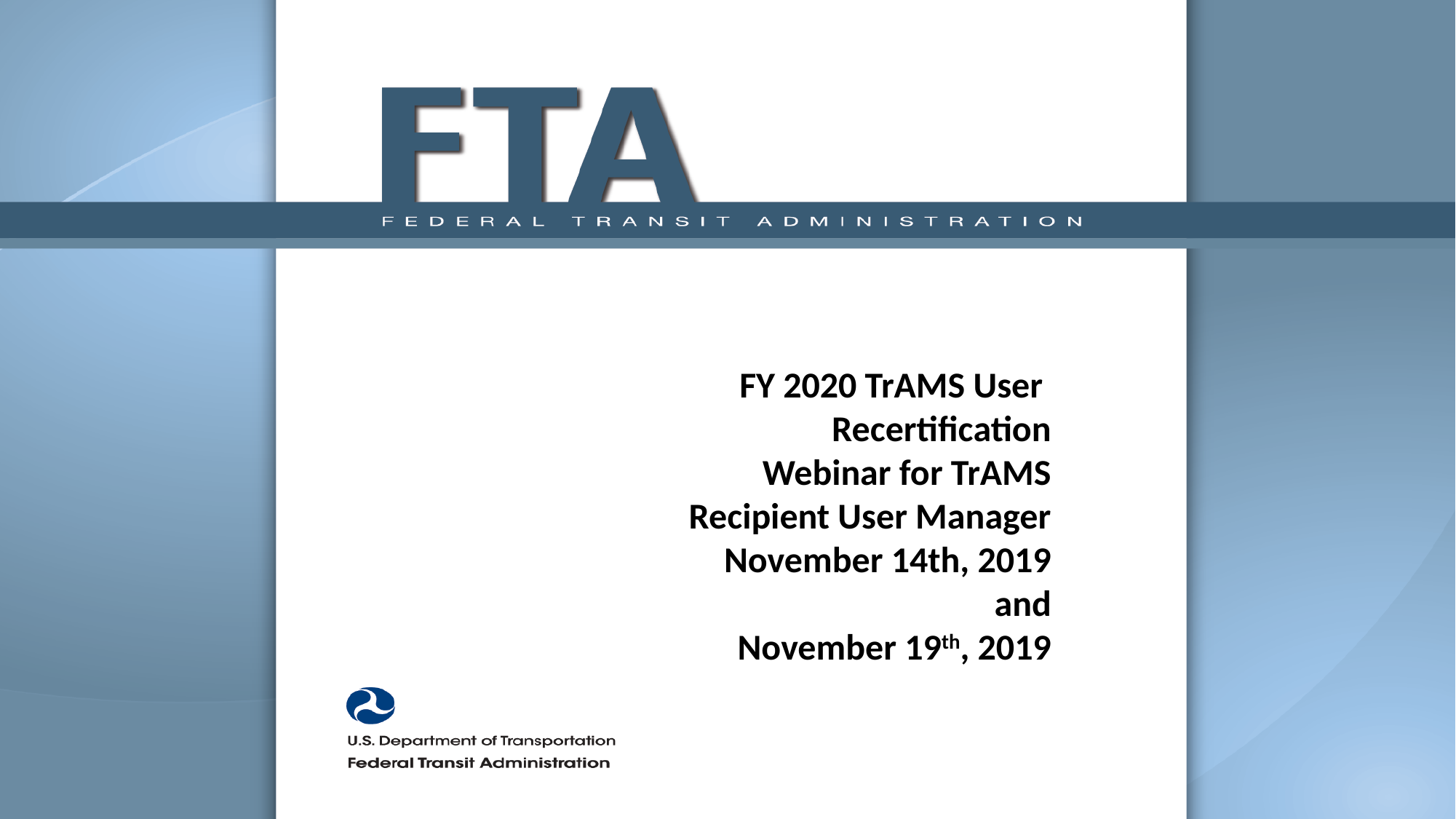

FY 2020 TrAMS User  Recertification
Webinar for TrAMS Recipient User Manager
November 14th, 2019
and
November 19th, 2019